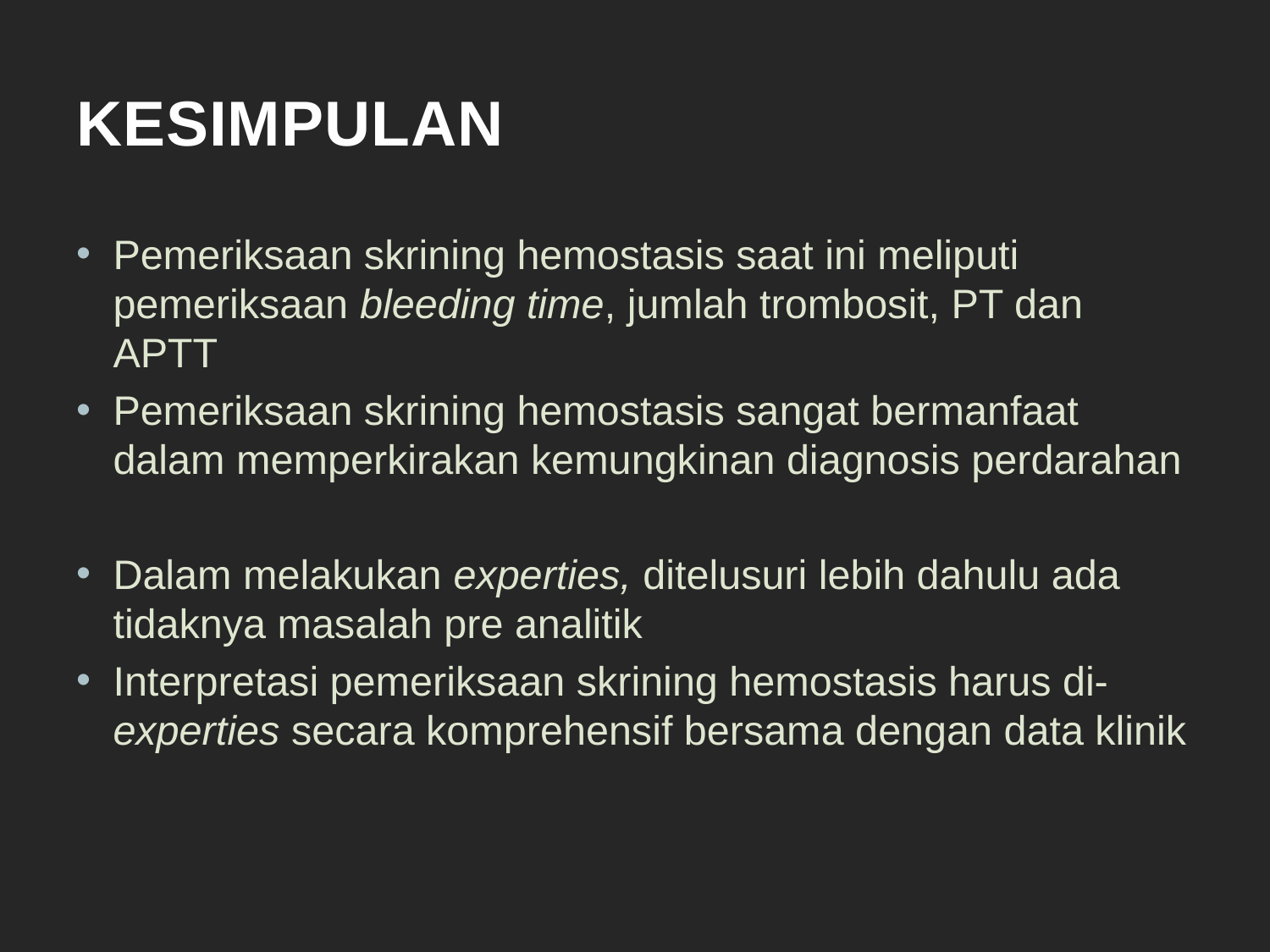

# KESIMPULAN
Pemeriksaan skrining hemostasis saat ini meliputi pemeriksaan bleeding time, jumlah trombosit, PT dan APTT
Pemeriksaan skrining hemostasis sangat bermanfaat dalam memperkirakan kemungkinan diagnosis perdarahan

Dalam melakukan experties, ditelusuri lebih dahulu ada tidaknya masalah pre analitik
Interpretasi pemeriksaan skrining hemostasis harus di-experties secara komprehensif bersama dengan data klinik